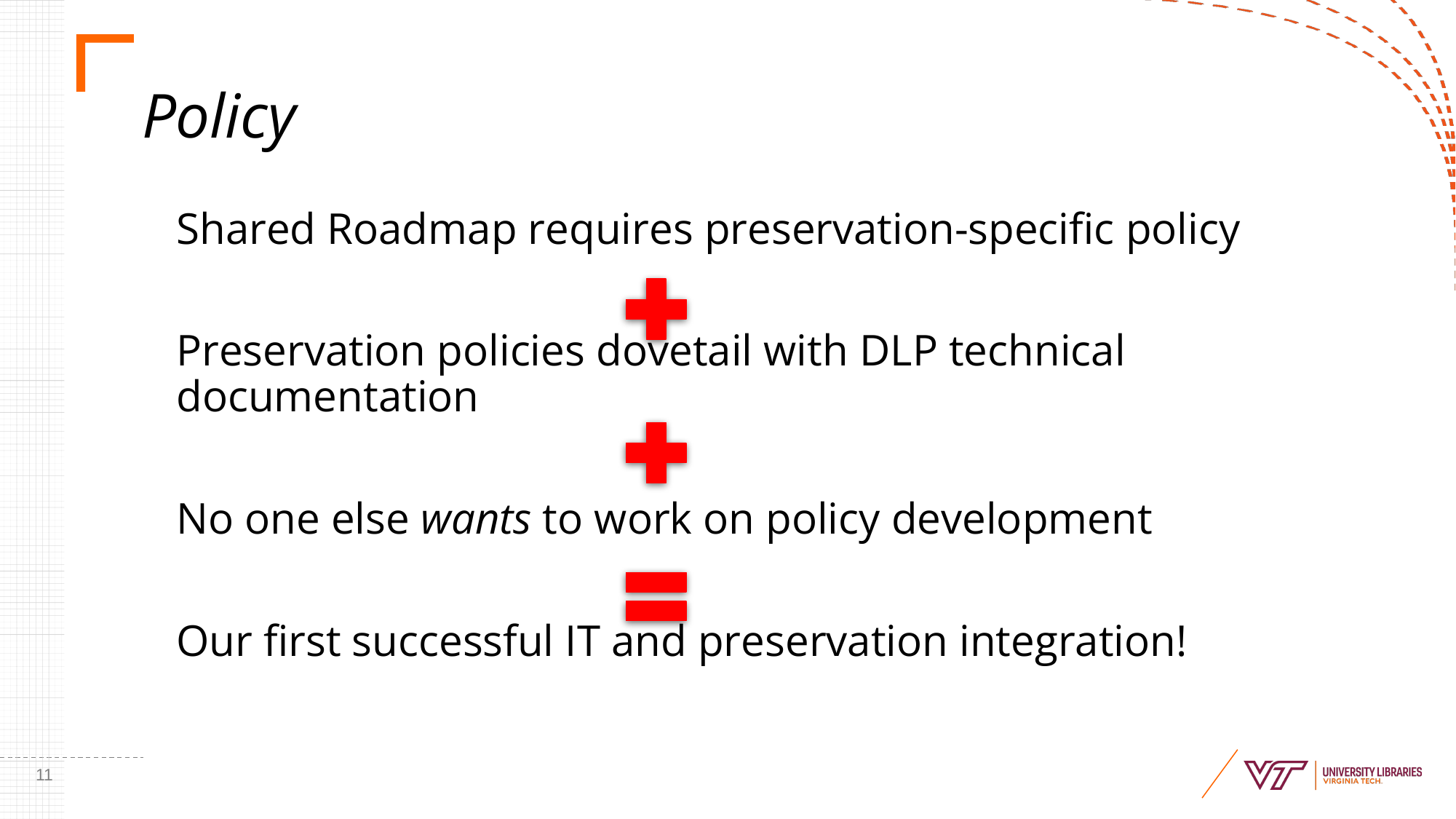

# Policy
Shared Roadmap requires preservation-specific policy

Preservation policies dovetail with DLP technical documentation

No one else wants to work on policy development

Our first successful IT and preservation integration!

11